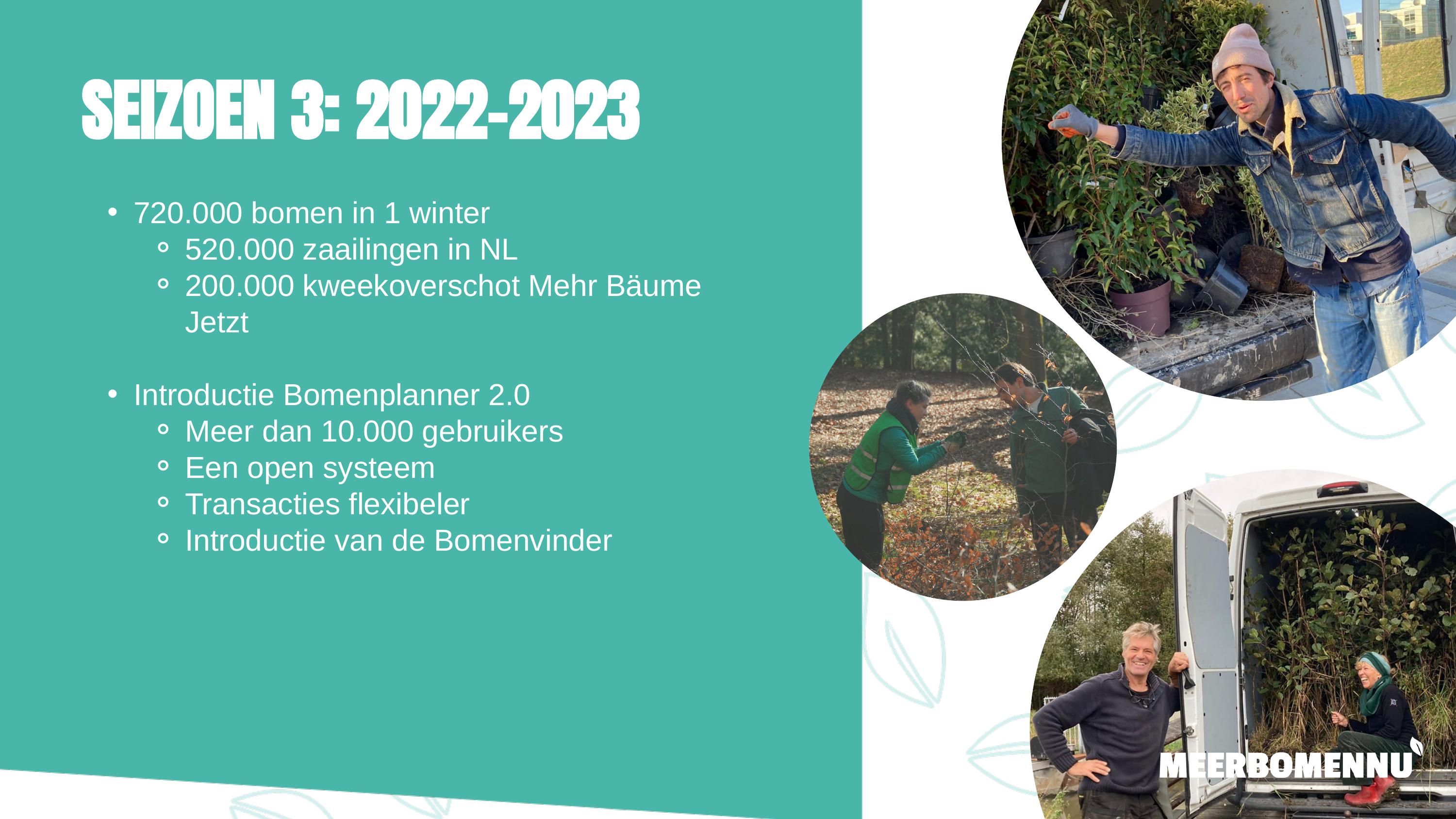

SEIZOEN 3: 2022-2023
720.000 bomen in 1 winter​
520.000 zaailingen in NL​
200.000 kweekoverschot Mehr Bäume Jetzt ​

Introductie Bomenplanner 2.0​
Meer dan 10.000 gebruikers ​
Een open systeem​
Transacties flexibeler
Introductie van de Bomenvinder​